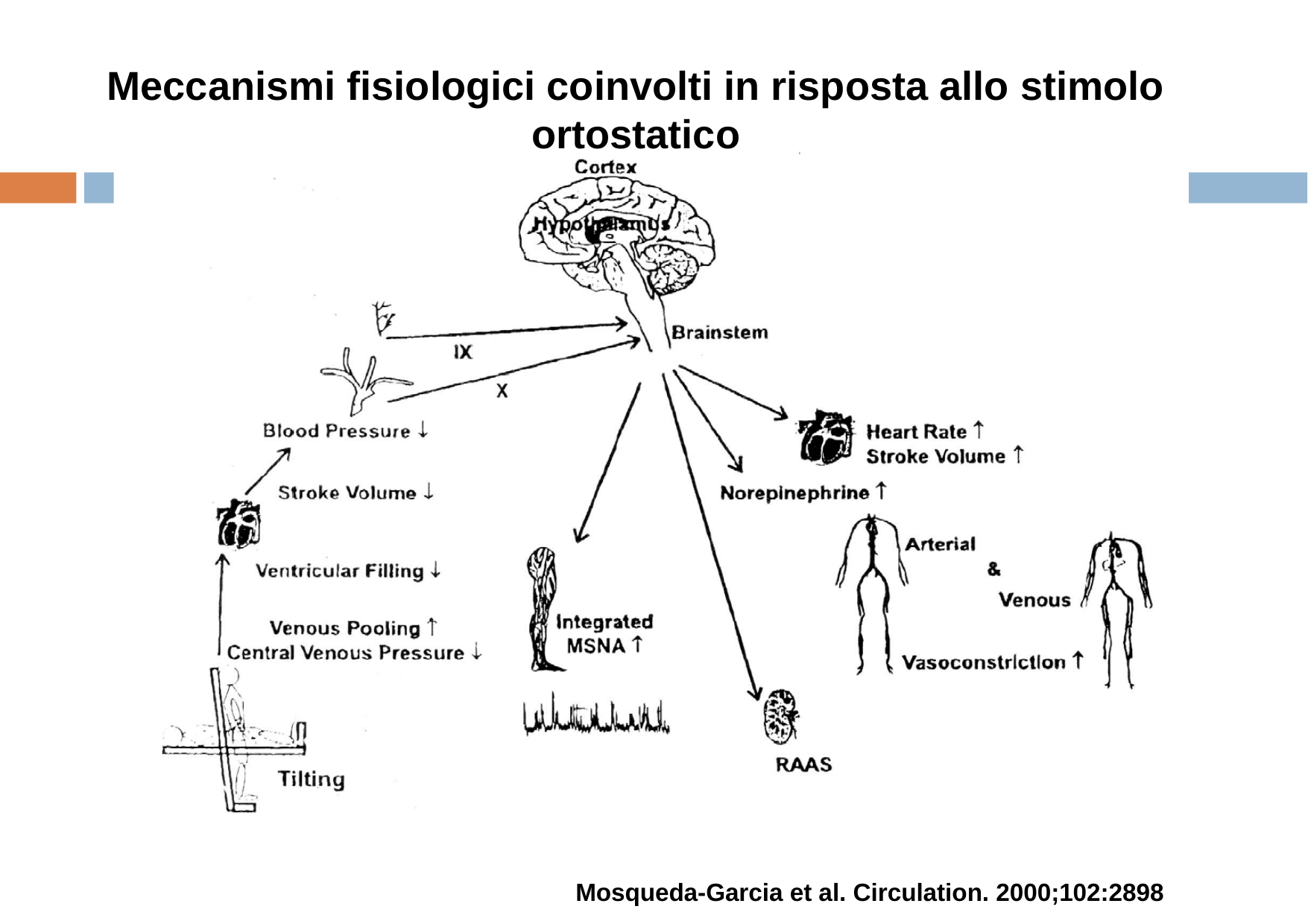

Meccanismi fisiologici coinvolti in risposta allo stimolo ortostatico

Mosqueda-Garcia et al. Circulation. 2000;102:2898